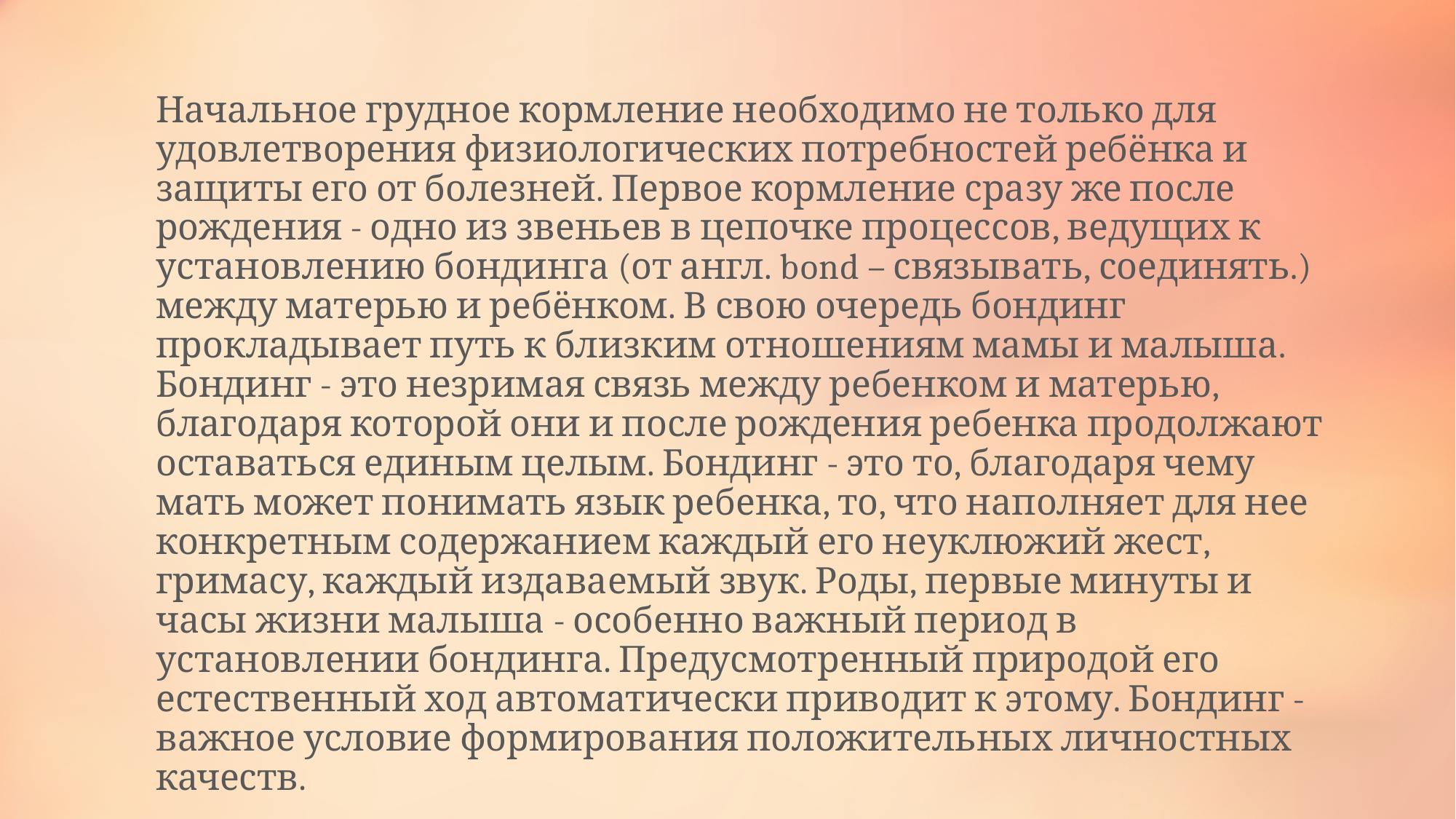

Начальное грудное кормление необходимо не только для удовлетворения физиологических потребностей ребёнка и защиты его от болезней. Первое кормление сразу же после рождения - одно из звеньев в цепочке процессов, ведущих к установлению бондинга (от англ. bond – связывать, соединять.) между матерью и ребёнком. В свою очередь бондинг прокладывает путь к близким отношениям мамы и малыша. Бондинг - это незримая связь между ребенком и матерью, благодаря которой они и после рождения ребенка продолжают оставаться единым целым. Бондинг - это то, благодаря чему мать может понимать язык ребенка, то, что наполняет для нее конкретным содержанием каждый его неуклюжий жест, гримасу, каждый издаваемый звук. Роды, первые минуты и часы жизни малыша - особенно важный период в установлении бондинга. Предусмотренный природой его естественный ход автоматически приводит к этому. Бондинг - важное условие формирования положительных личностных качеств.